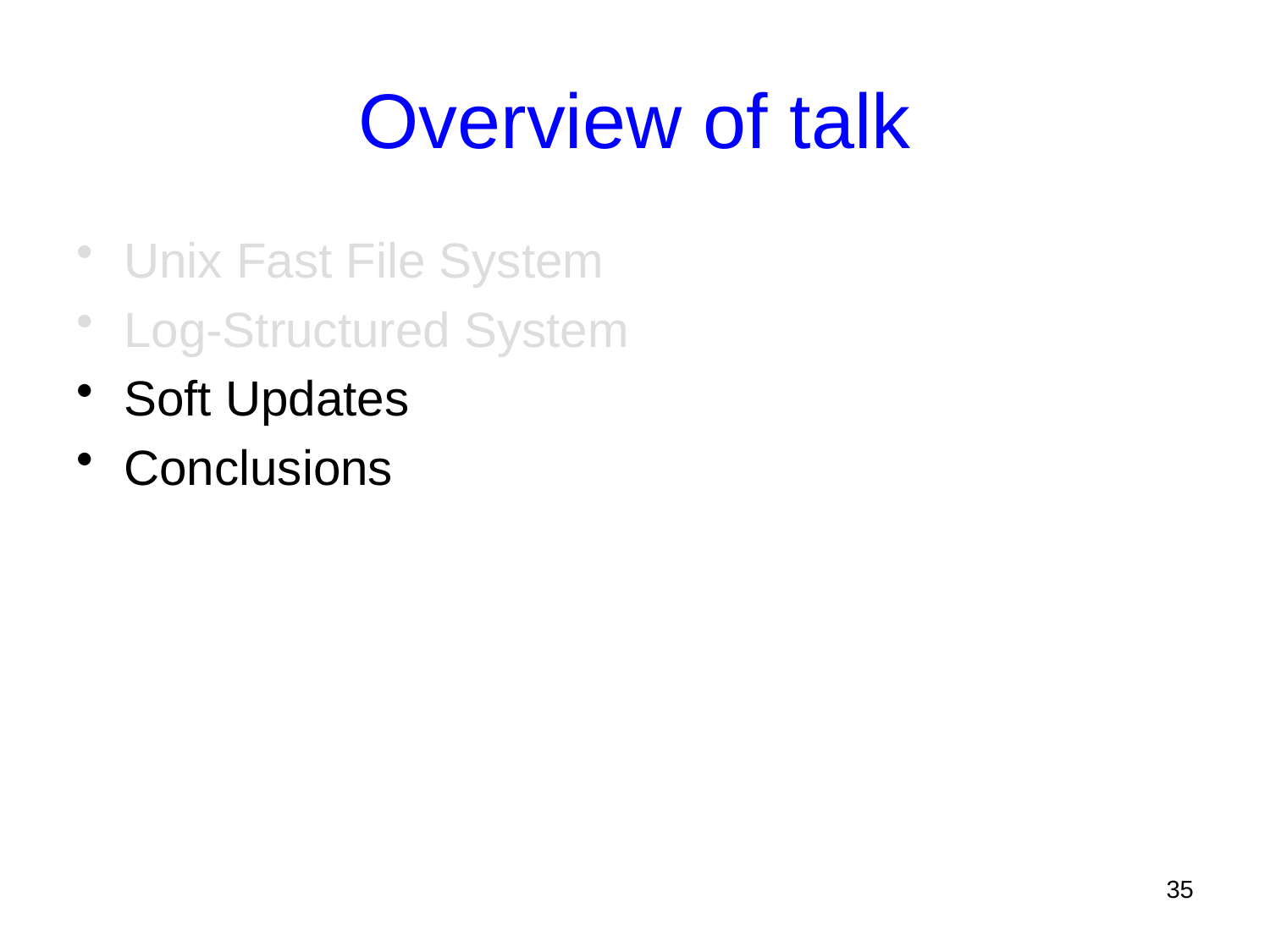

# Overview of talk
Unix Fast File System
Log-Structured System
Soft Updates
Conclusions
35